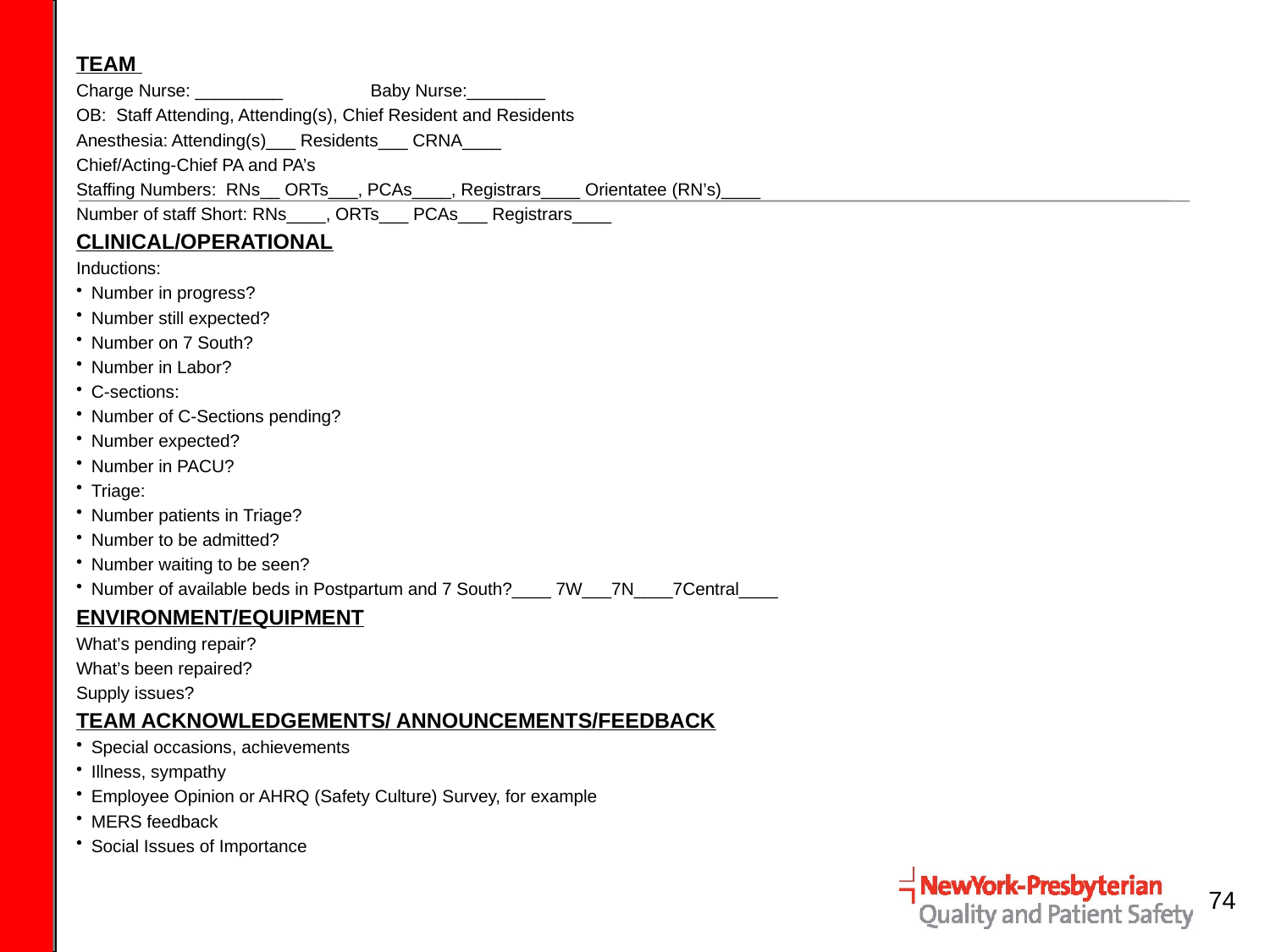

TEAM
Charge Nurse: _________                  Baby Nurse:________
OB:  Staff Attending, Attending(s), Chief Resident and Residents
Anesthesia: Attending(s)___ Residents___ CRNA____
Chief/Acting-Chief PA and PA’s
Staffing Numbers:  RNs__ ORTs___, PCAs____, Registrars____ Orientatee (RN’s)____
Number of staff Short: RNs____, ORTs___ PCAs___ Registrars____
CLINICAL/OPERATIONAL
Inductions:
Number in progress?
Number still expected?
Number on 7 South?
Number in Labor?
C-sections:
Number of C-Sections pending?
Number expected?
Number in PACU?
Triage:
Number patients in Triage?
Number to be admitted?
Number waiting to be seen?
Number of available beds in Postpartum and 7 South?____ 7W___7N____7Central____
ENVIRONMENT/EQUIPMENT
What’s pending repair?
What’s been repaired?
Supply issues?
TEAM ACKNOWLEDGEMENTS/ ANNOUNCEMENTS/FEEDBACK
Special occasions, achievements
Illness, sympathy
Employee Opinion or AHRQ (Safety Culture) Survey, for example
MERS feedback
Social Issues of Importance
74